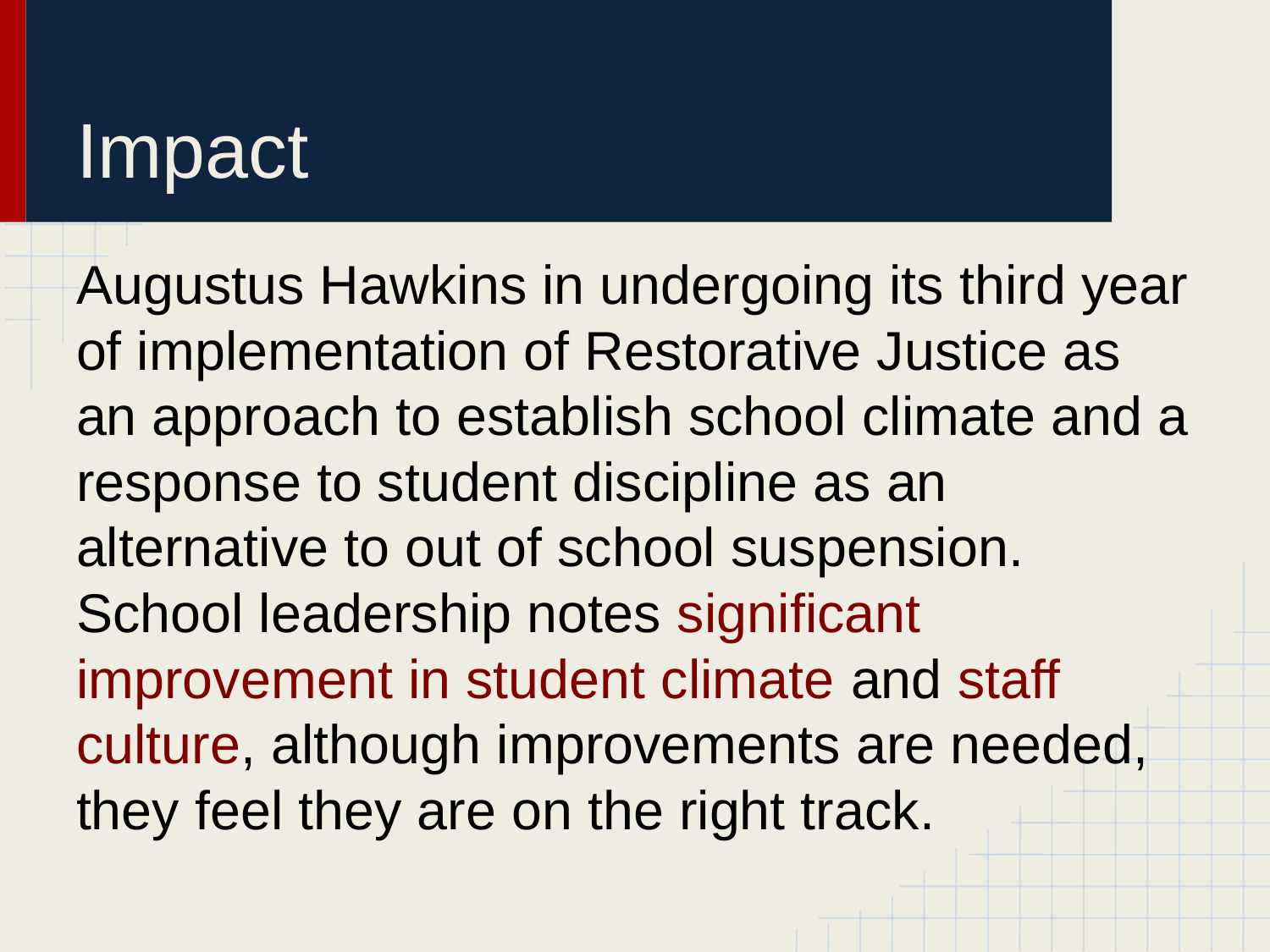

# Impact
Augustus Hawkins in undergoing its third year of implementation of Restorative Justice as an approach to establish school climate and a response to student discipline as an alternative to out of school suspension.  School leadership notes significant improvement in student climate and staff culture, although improvements are needed, they feel they are on the right track.